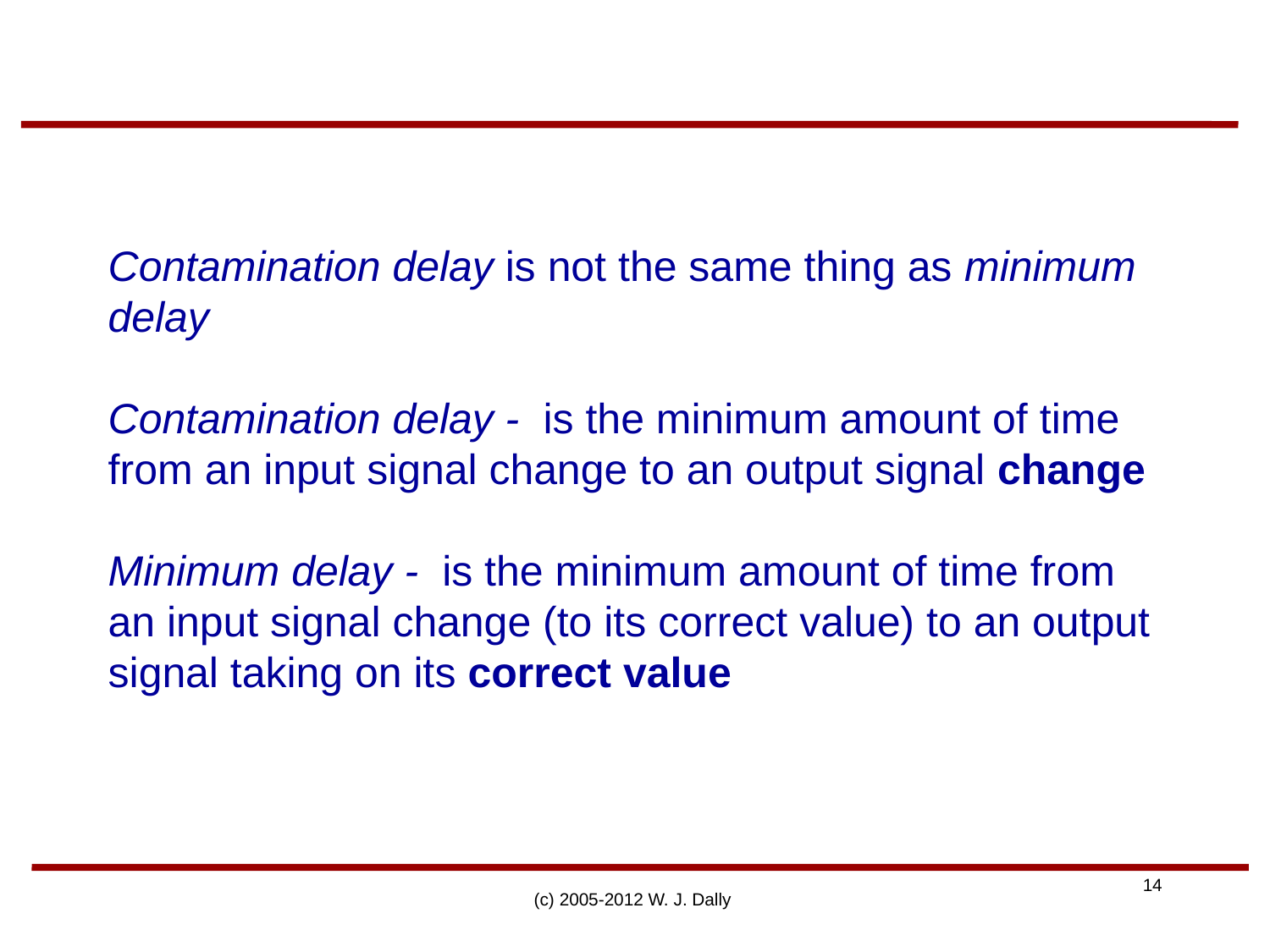

# Contamination delay is not the same thing as minimum delay Contamination delay -  is the minimum amount of time from an input signal change to an output signal change Minimum delay -  is the minimum amount of time from an input signal change (to its correct value) to an output signal taking on its correct value
(c) 2005-2012 W. J. Dally